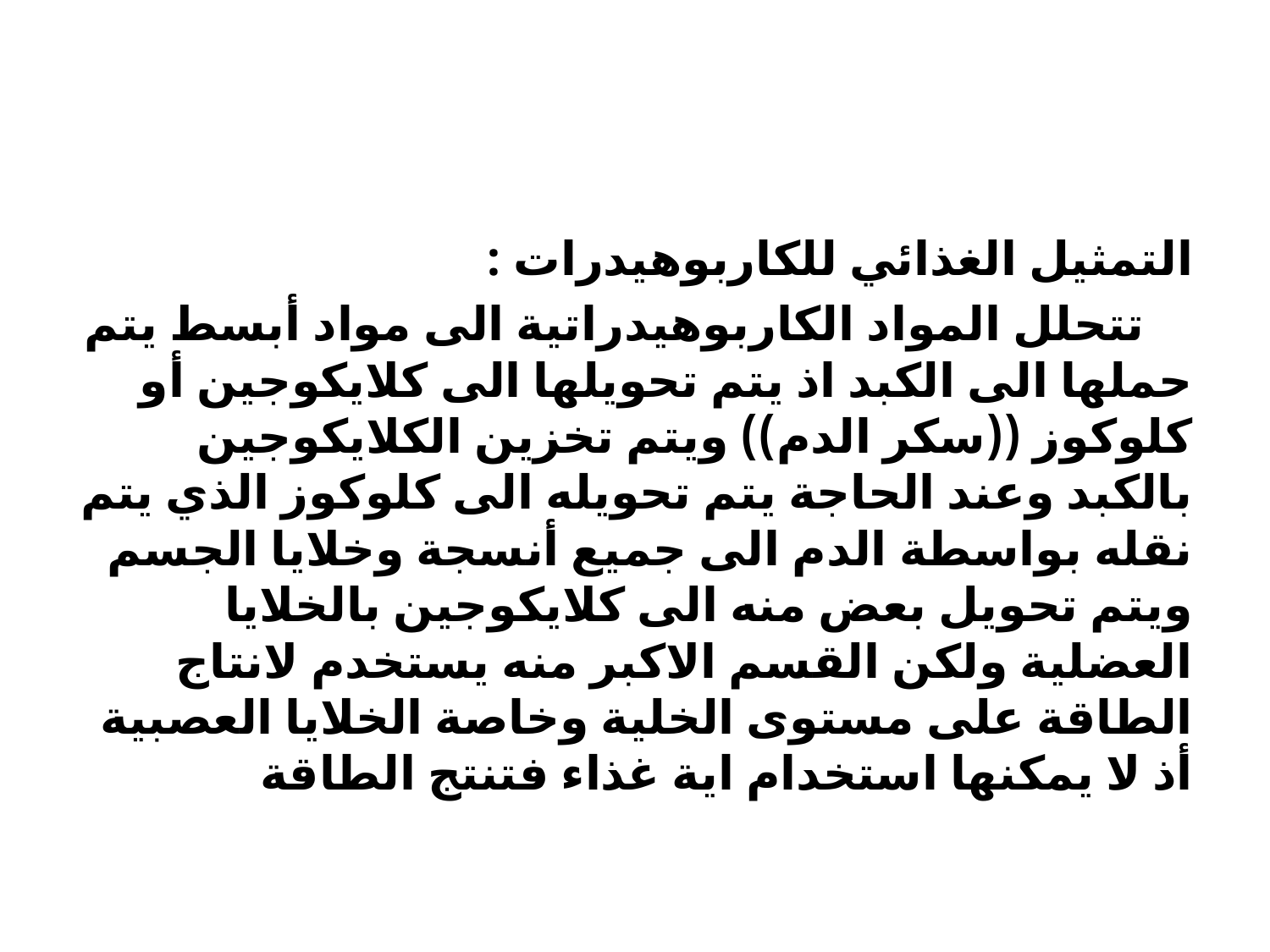

#
التمثيل الغذائي للكاربوهيدرات :
    تتحلل المواد الكاربوهيدراتية الى مواد أبسط يتم حملها الى الكبد اذ يتم تحويلها الى كلايكوجين أو كلوكوز ((سكر الدم)) ويتم تخزين الكلايكوجين بالكبد وعند الحاجة يتم تحويله الى كلوكوز الذي يتم نقله بواسطة الدم الى جميع أنسجة وخلايا الجسم ويتم تحويل بعض منه الى كلايكوجين بالخلايا العضلية ولكن القسم الاكبر منه يستخدم لانتاج الطاقة على مستوى الخلية وخاصة الخلايا العصبية أذ لا يمكنها استخدام اية غذاء فتنتج الطاقة